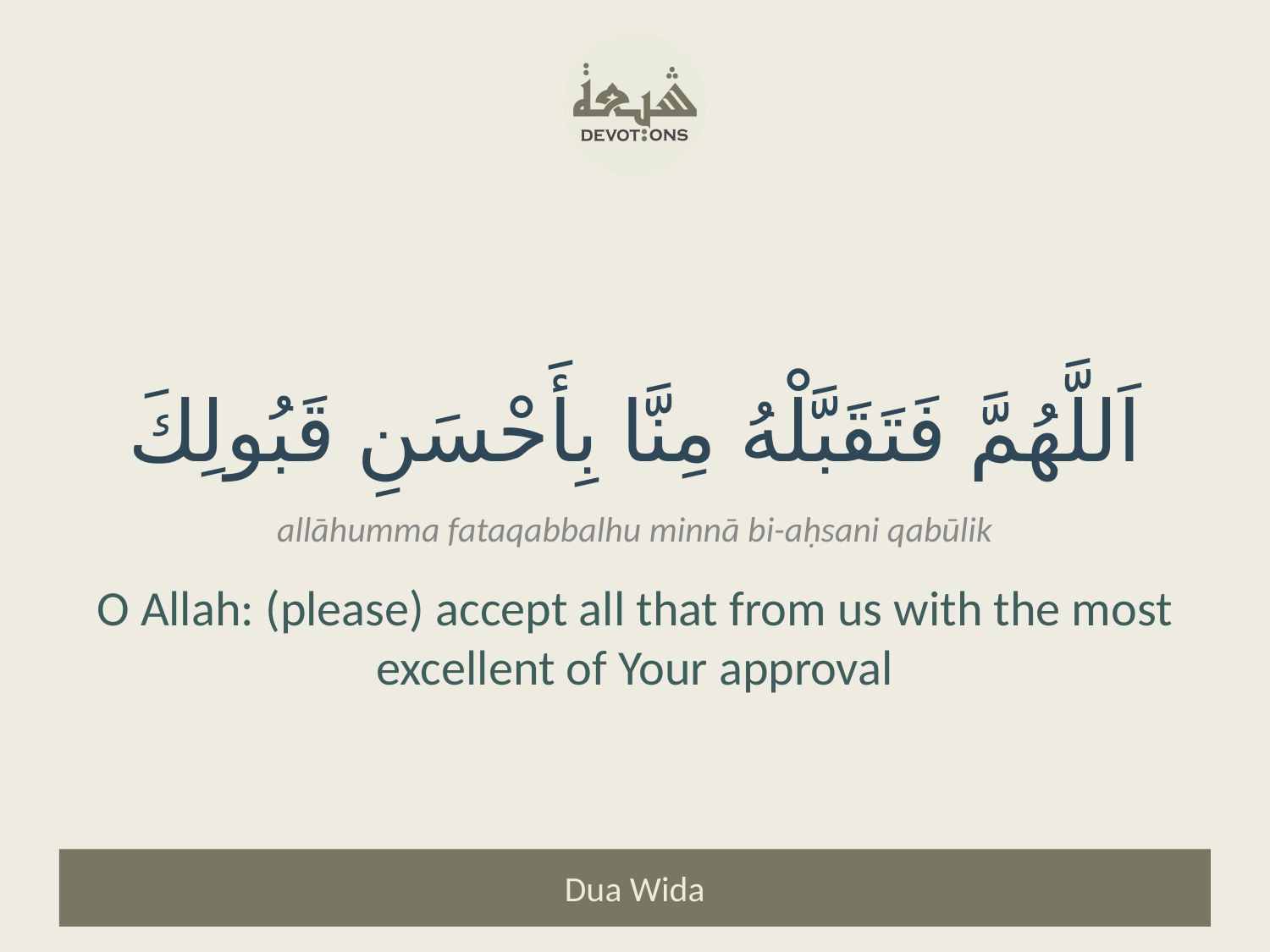

اَللَّهُمَّ فَتَقَبَّلْهُ مِنَّا بِأَحْسَنِ قَبُولِكَ
allāhumma fataqabbalhu minnā bi-aḥsani qabūlik
O Allah: (please) accept all that from us with the most excellent of Your approval
Dua Wida